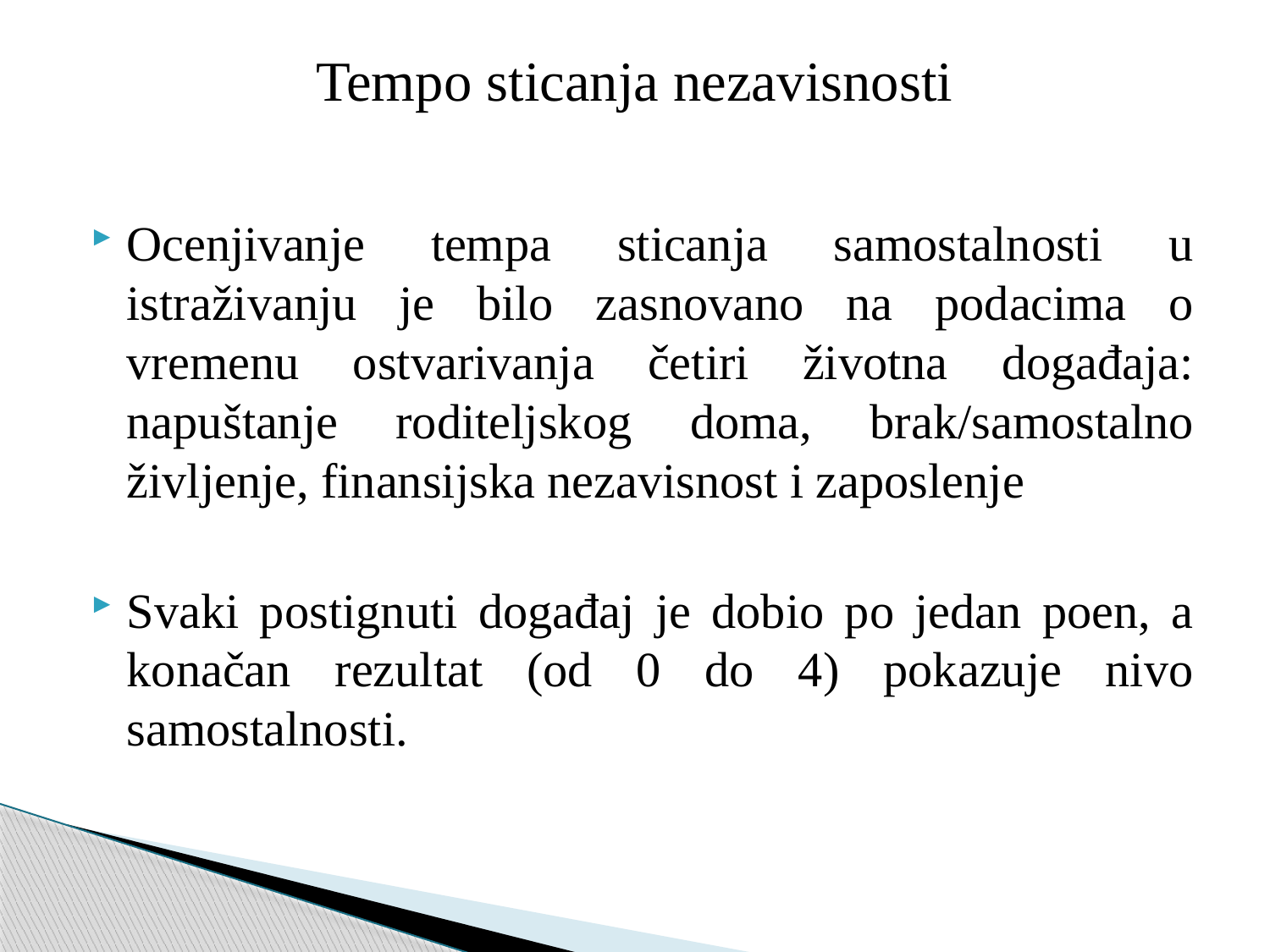

# Tempo sticanja nezavisnosti
Ocenjivanje tempa sticanja samostalnosti u istraživanju je bilo zasnovano na podacima o vremenu ostvarivanja četiri životna događaja: napuštanje roditeljskog doma, brak/samostalno življenje, finansijska nezavisnost i zaposlenje

Svaki postignuti događaj je dobio po jedan poen, a konačan rezultat (od 0 do 4) pokazuje nivo samostalnosti.